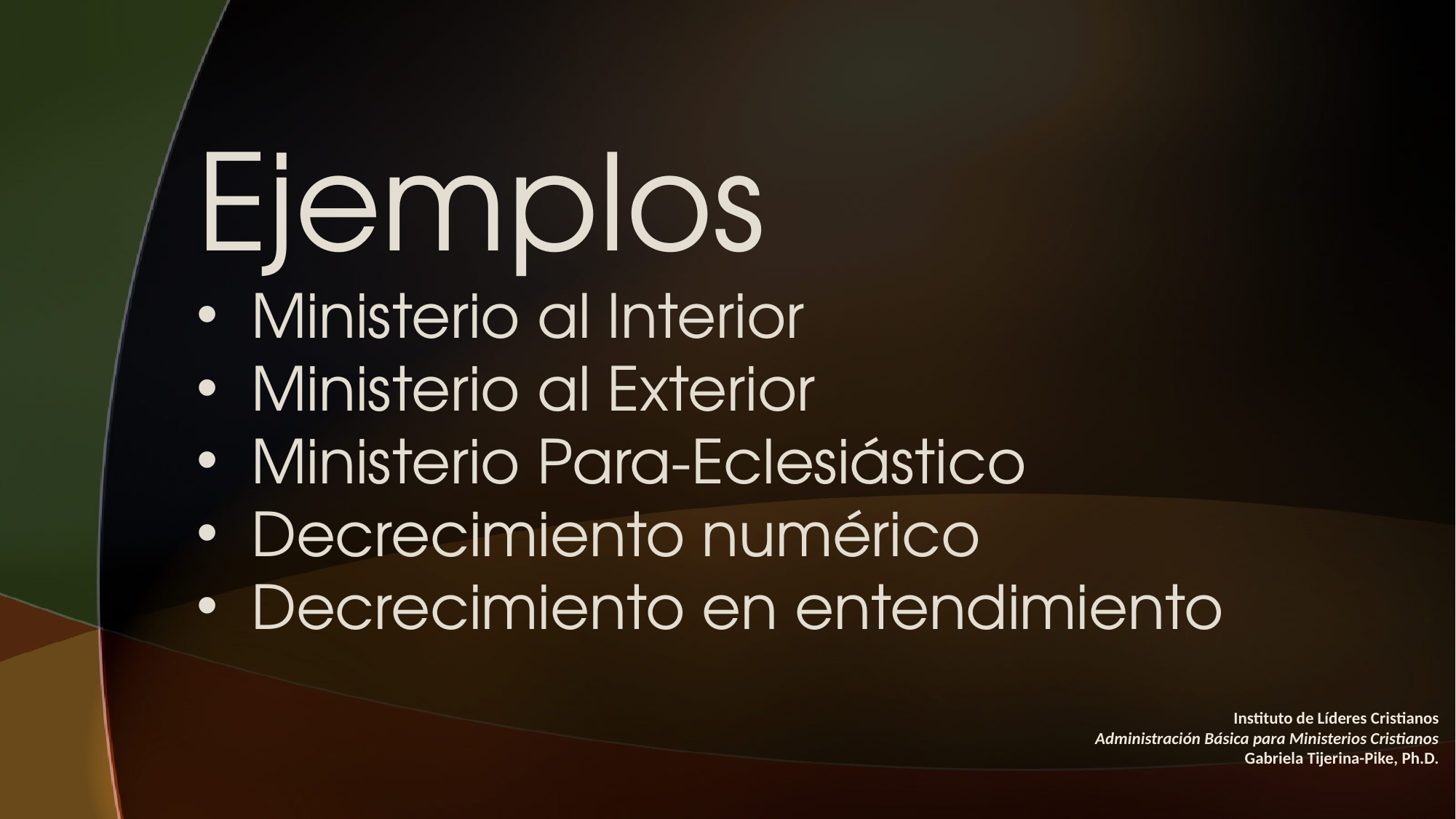

Ejemplos
  Ministerio al Interior
  Ministerio al Exterior
  Ministerio Para-Eclesiástico
  Decrecimiento numérico
  Decrecimiento en entendimiento
#
Instituto de Líderes Cristianos
Administración Básica para Ministerios Cristianos
Gabriela Tijerina-Pike, Ph.D.